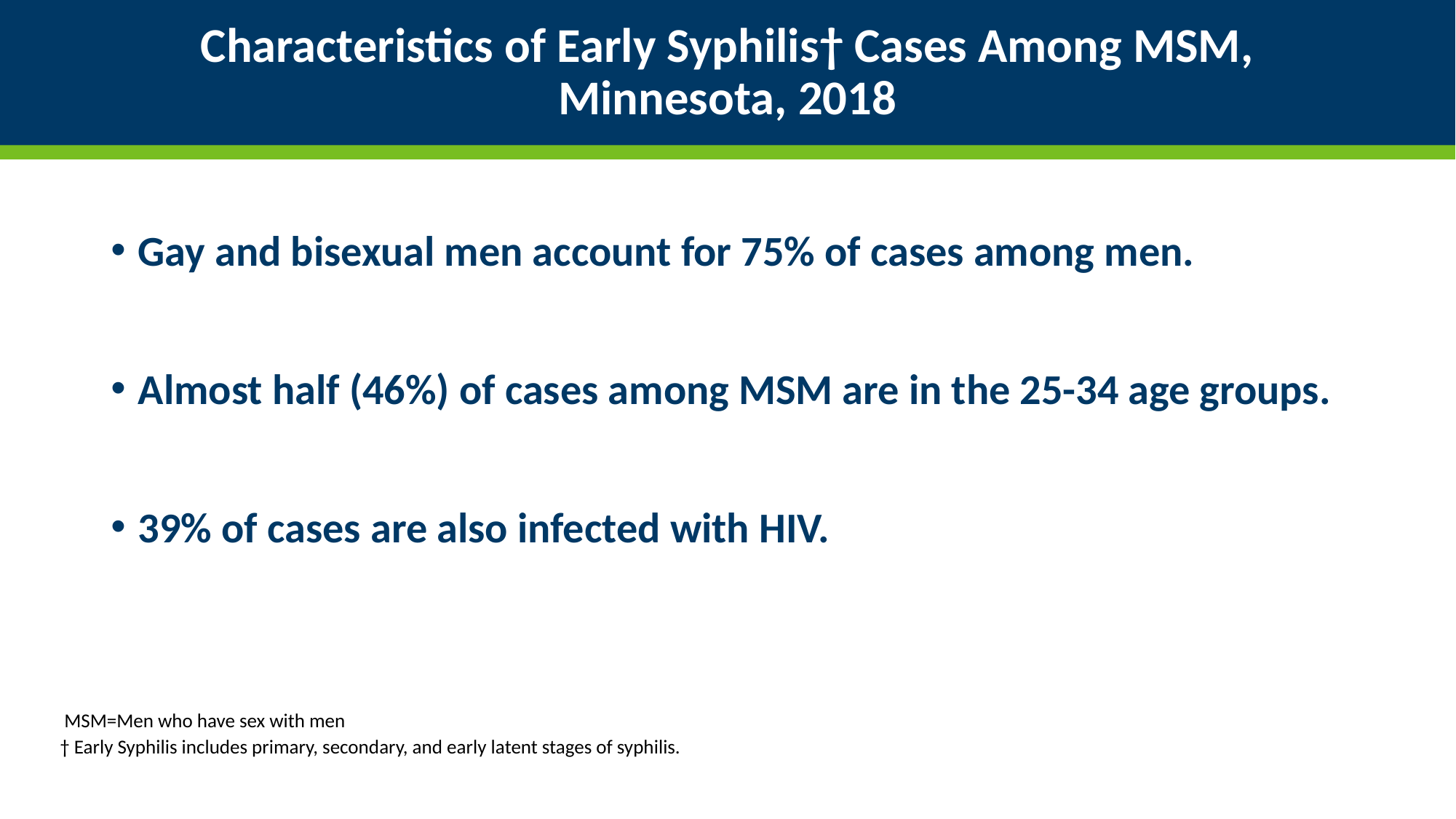

# Characteristics of Early Syphilis† Cases Among MSM, Minnesota, 2018
Gay and bisexual men account for 75% of cases among men.

Almost half (46%) of cases among MSM are in the 25-34 age groups.

39% of cases are also infected with HIV.

 MSM=Men who have sex with men
† Early Syphilis includes primary, secondary, and early latent stages of syphilis.